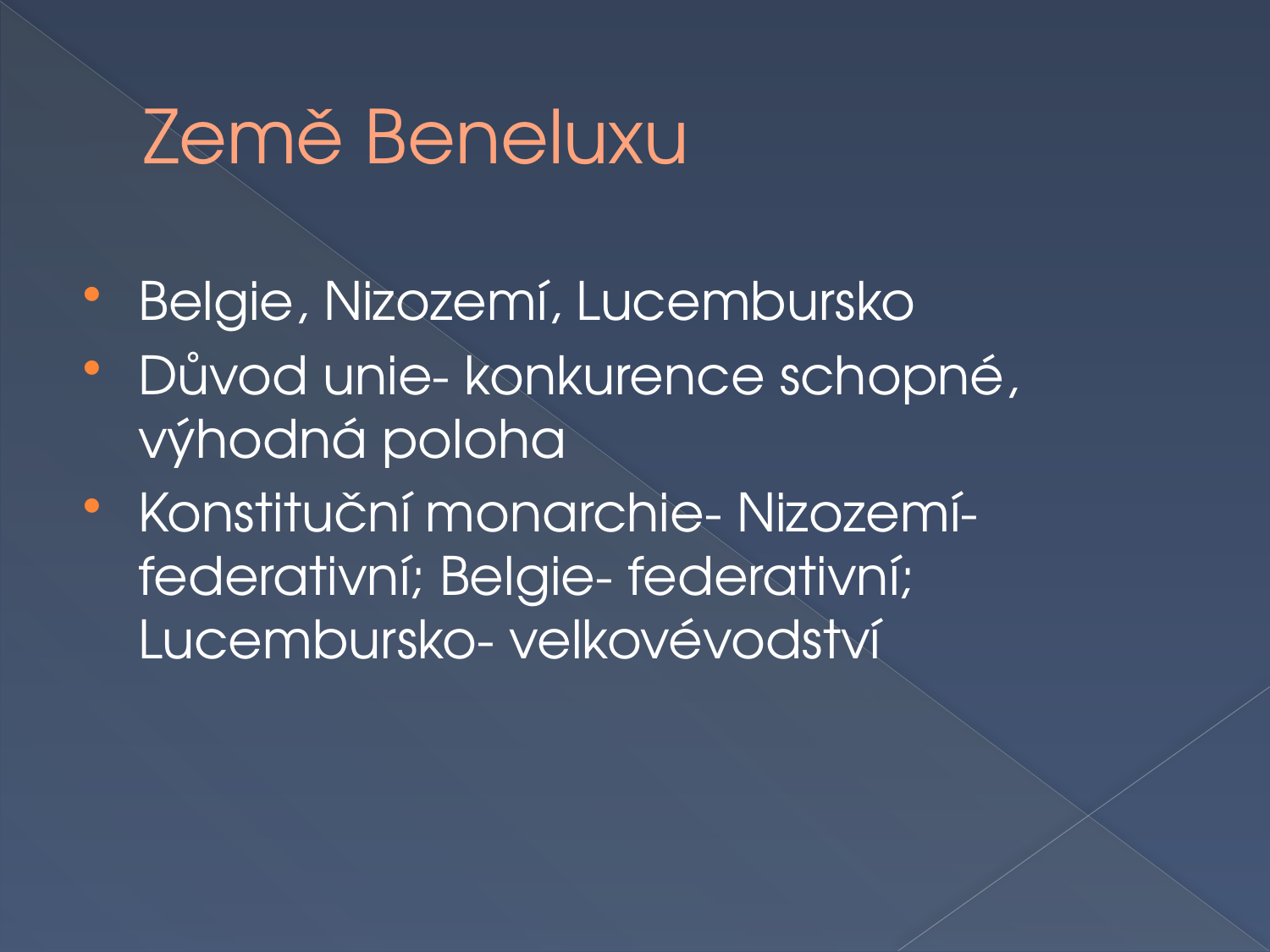

# Země Beneluxu
Belgie, Nizozemí, Lucembursko
Důvod unie- konkurence schopné, výhodná poloha
Konstituční monarchie- Nizozemí- federativní; Belgie- federativní; Lucembursko- velkovévodství